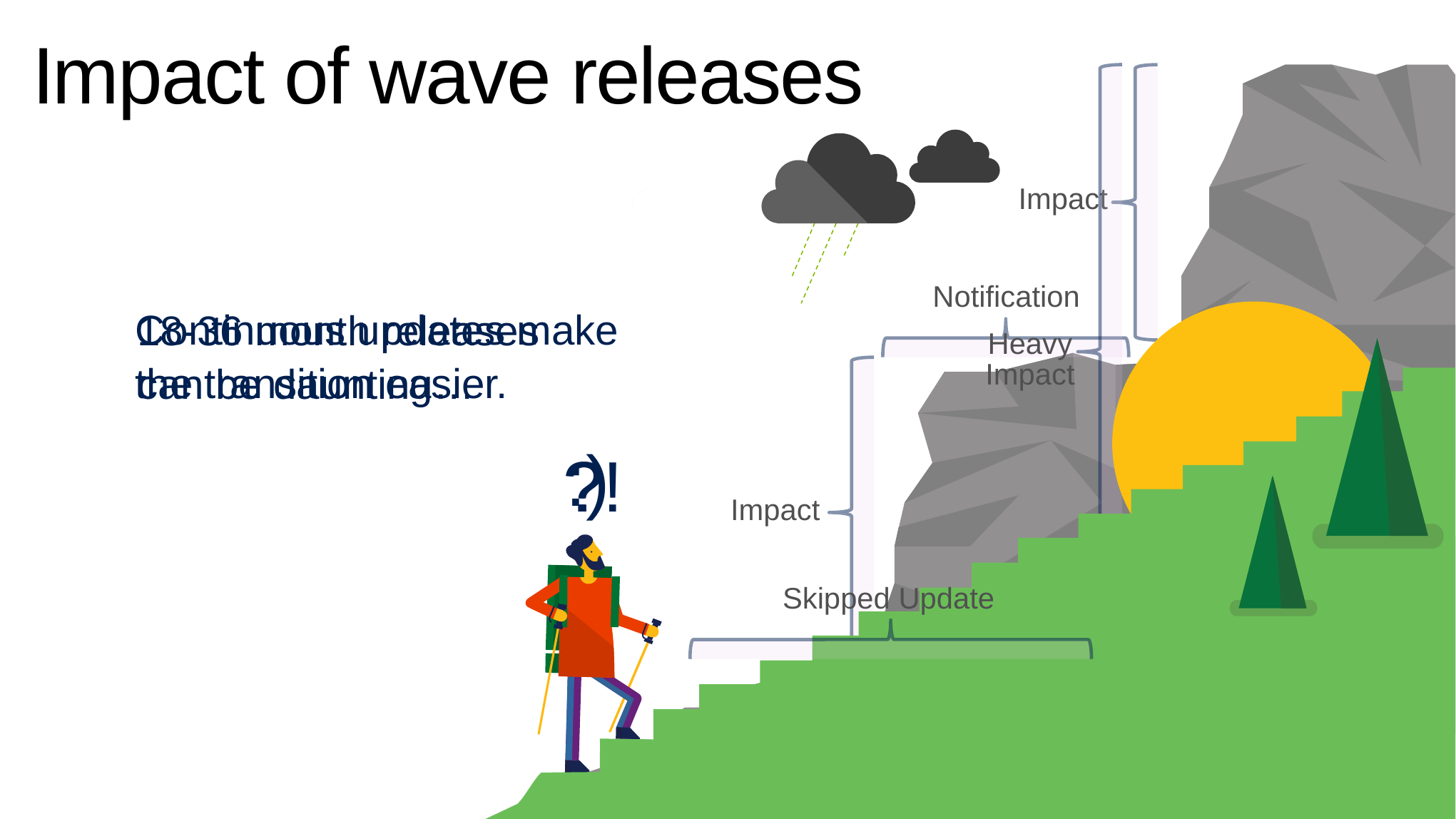

# Impact of wave releases

Heavy
Impact

Impact

Notification
Continuous updates make
the transition easier.
18-36 month releases
can be daunting…

Impact

:)
?
?!

Skipped Update